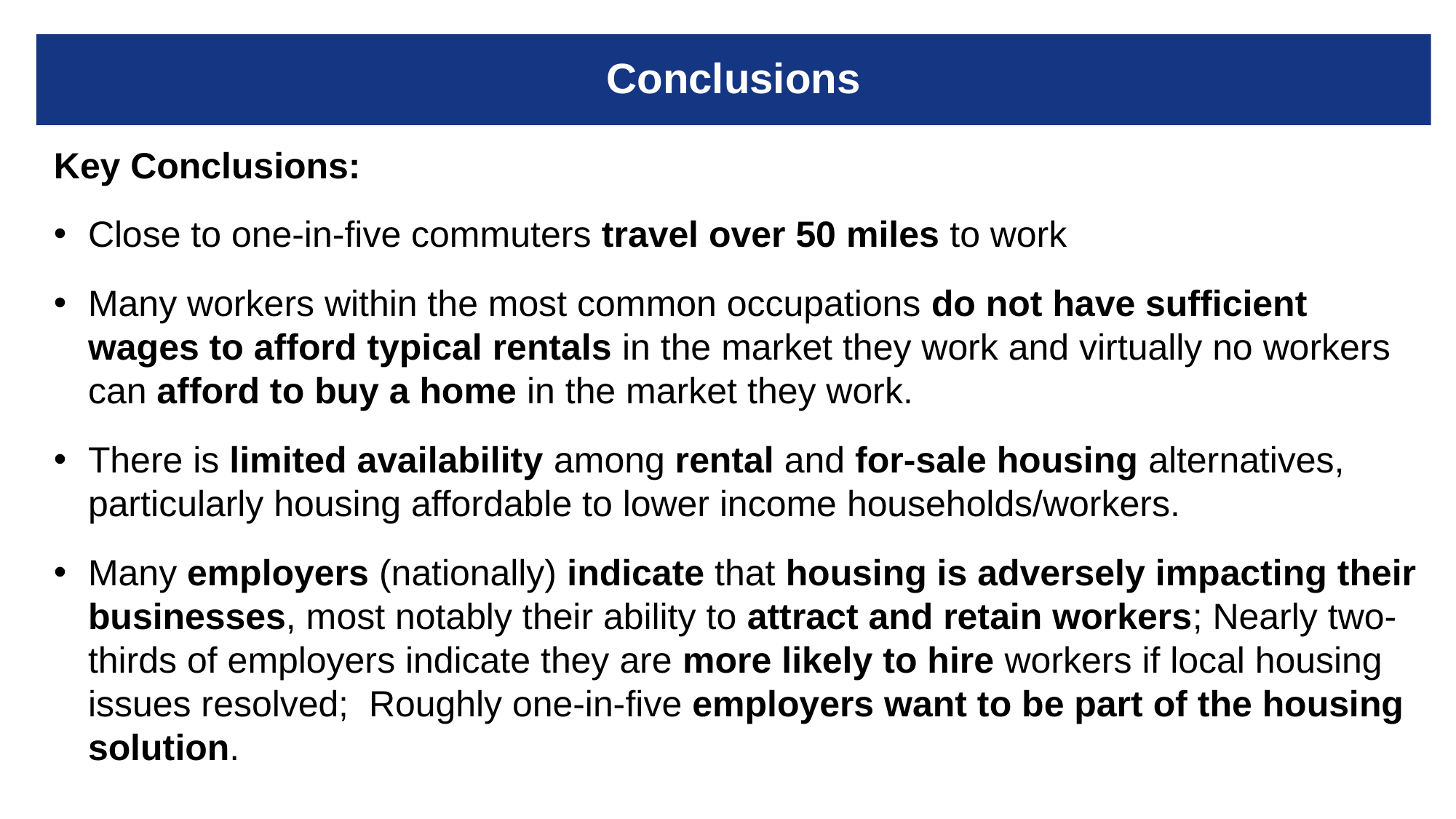

Conclusions
Key Conclusions:

Close to one-in-five commuters travel over 50 miles to work

Many workers within the most common occupations do not have sufficient wages to afford typical rentals in the market they work and virtually no workers can afford to buy a home in the market they work.

There is limited availability among rental and for-sale housing alternatives, particularly housing affordable to lower income households/workers.

Many employers (nationally) indicate that housing is adversely impacting their businesses, most notably their ability to attract and retain workers; Nearly two-thirds of employers indicate they are more likely to hire workers if local housing issues resolved;  Roughly one-in-five employers want to be part of the housing solution.